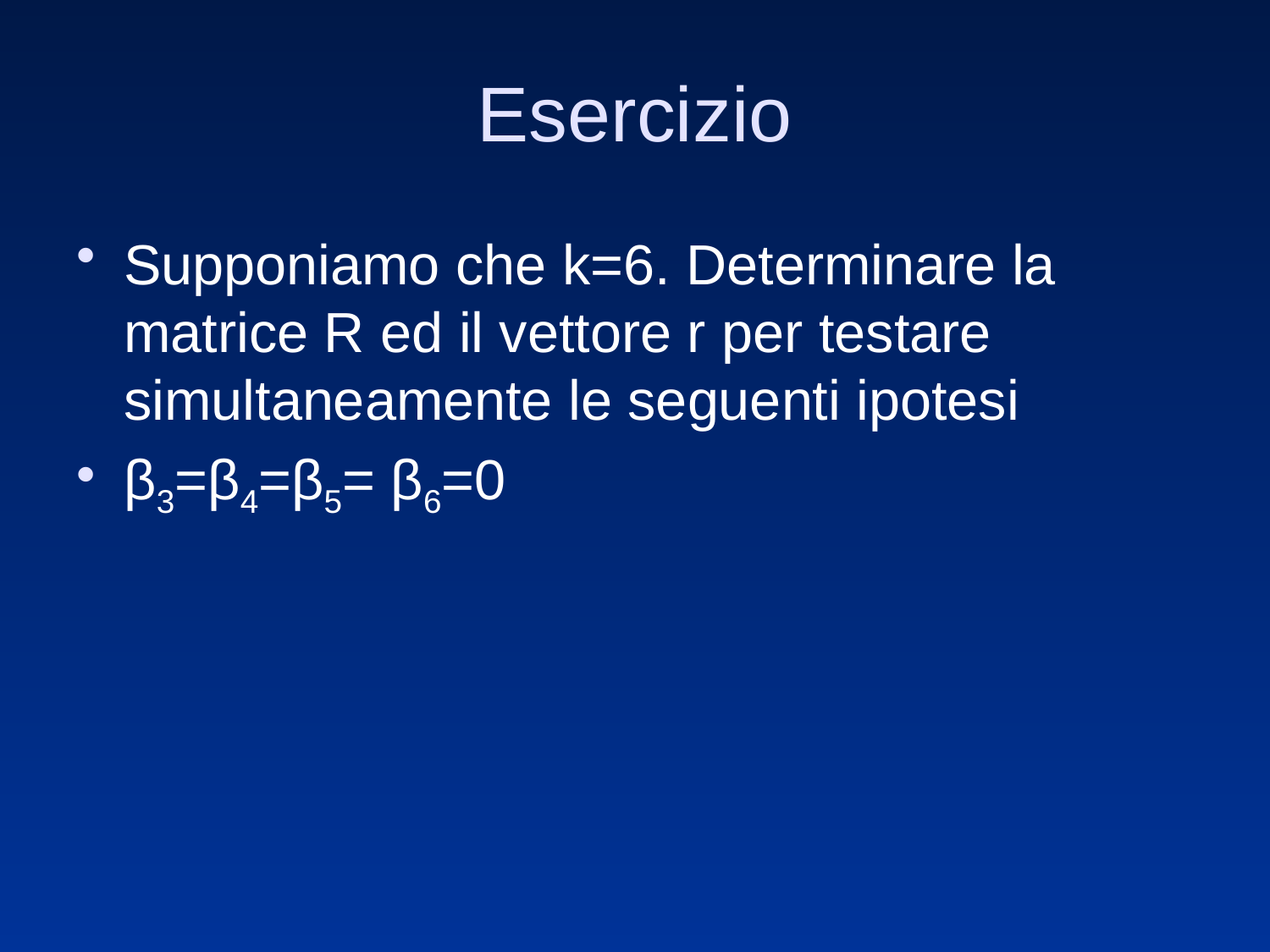

# Esercizio
Supponiamo che k=6. Determinare la matrice R ed il vettore r per testare simultaneamente le seguenti ipotesi
β3=β4=β5= β6=0